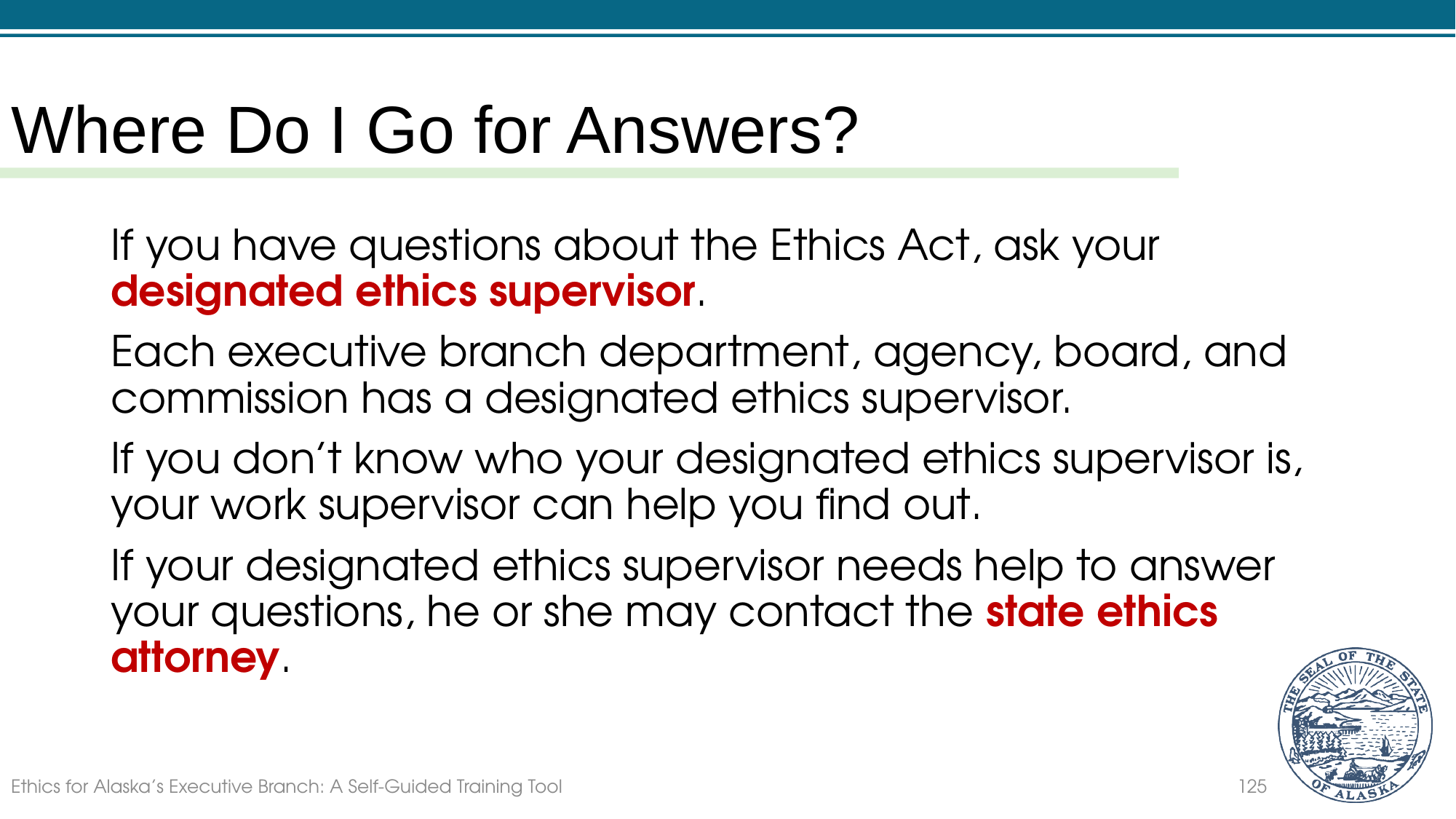

# Where Do I Go for Answers?
If you have questions about the Ethics Act, ask your designated ethics supervisor.
Each executive branch department, agency, board, and commission has a designated ethics supervisor.
If you don’t know who your designated ethics supervisor is, your work supervisor can help you find out.
If your designated ethics supervisor needs help to answer your questions, he or she may contact the state ethics attorney.

Ethics for Alaska’s Executive Branch: A Self-Guided Training Tool
125